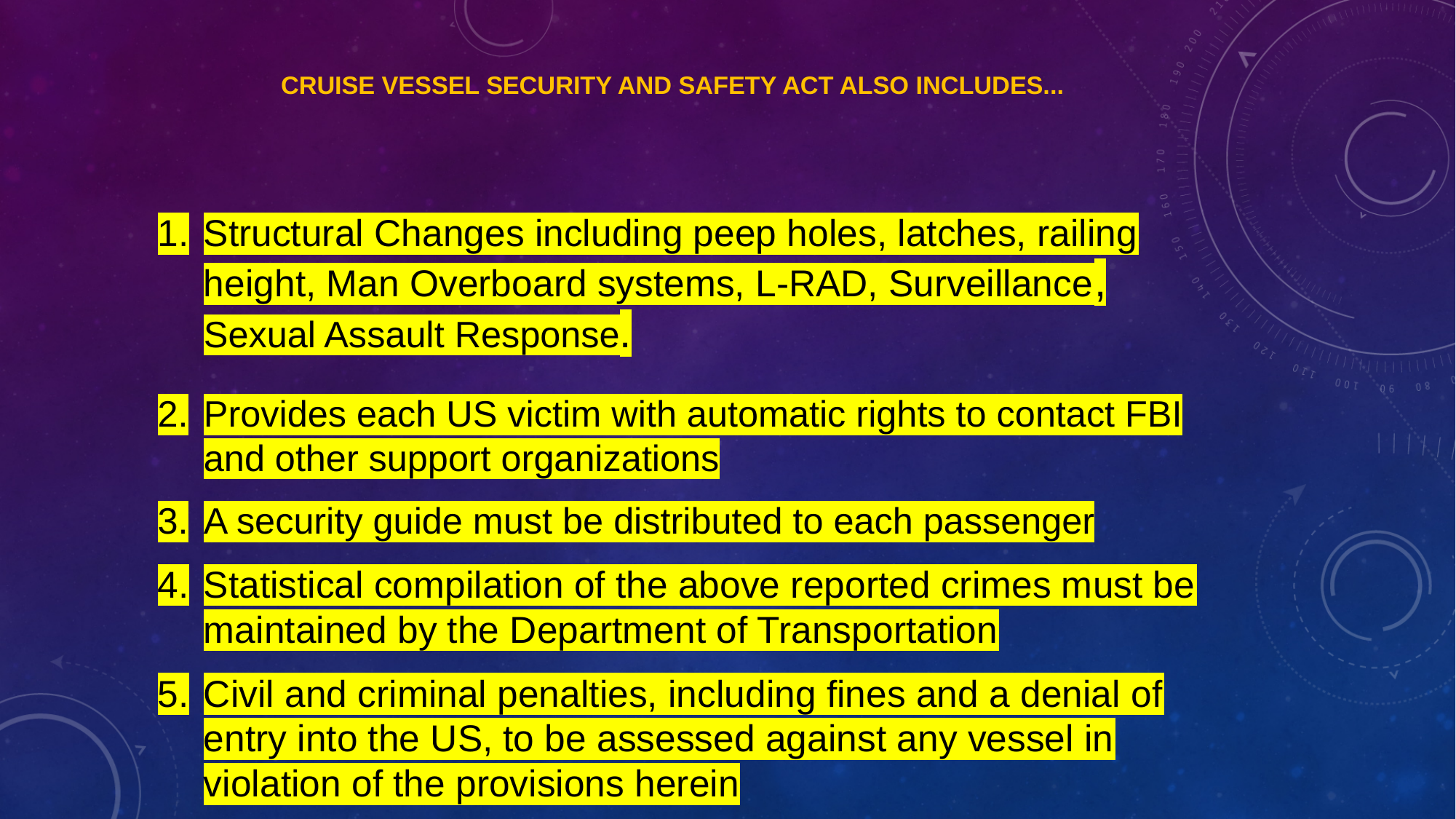

# Cruise Vessel Security and Safety Act also Includes...
Structural Changes including peep holes, latches, railing height, Man Overboard systems, L-RAD, Surveillance, Sexual Assault Response.

Provides each US victim with automatic rights to contact FBI and other support organizations

A security guide must be distributed to each passenger

Statistical compilation of the above reported crimes must be maintained by the Department of Transportation

Civil and criminal penalties, including fines and a denial of entry into the US, to be assessed against any vessel in violation of the provisions herein